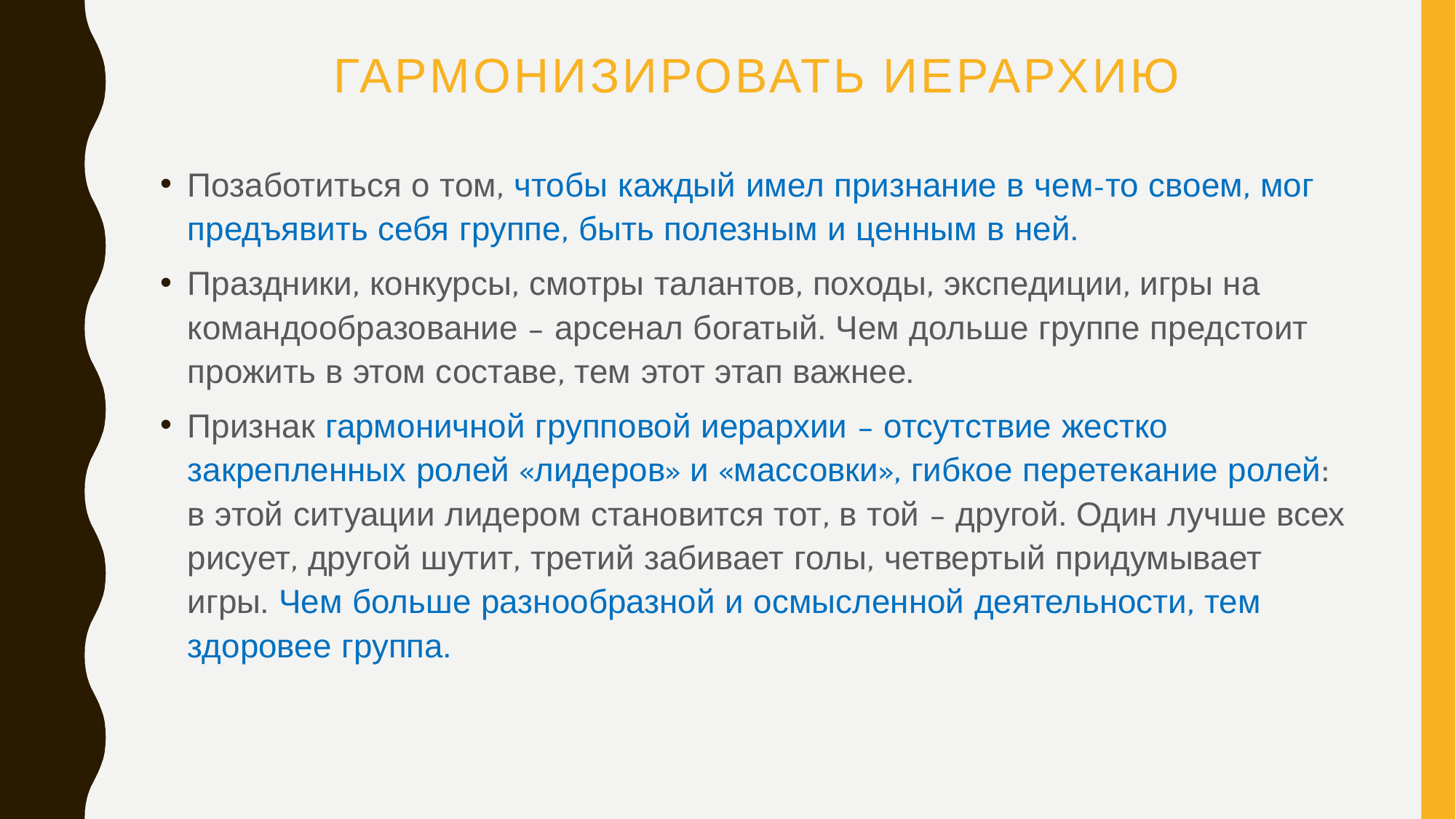

# Гармонизировать иерархию
Позаботиться о том, чтобы каждый имел признание в чем-то своем, мог предъявить себя группе, быть полезным и ценным в ней.
Праздники, конкурсы, смотры талантов, походы, экспедиции, игры на командообразование – арсенал богатый. Чем дольше группе предстоит прожить в этом составе, тем этот этап важнее.
Признак гармоничной групповой иерархии – отсутствие жестко закрепленных ролей «лидеров» и «массовки», гибкое перетекание ролей: в этой ситуации лидером становится тот, в той – другой. Один лучше всех рисует, другой шутит, третий забивает голы, четвертый придумывает игры. Чем больше разнообразной и осмысленной деятельности, тем здоровее группа.